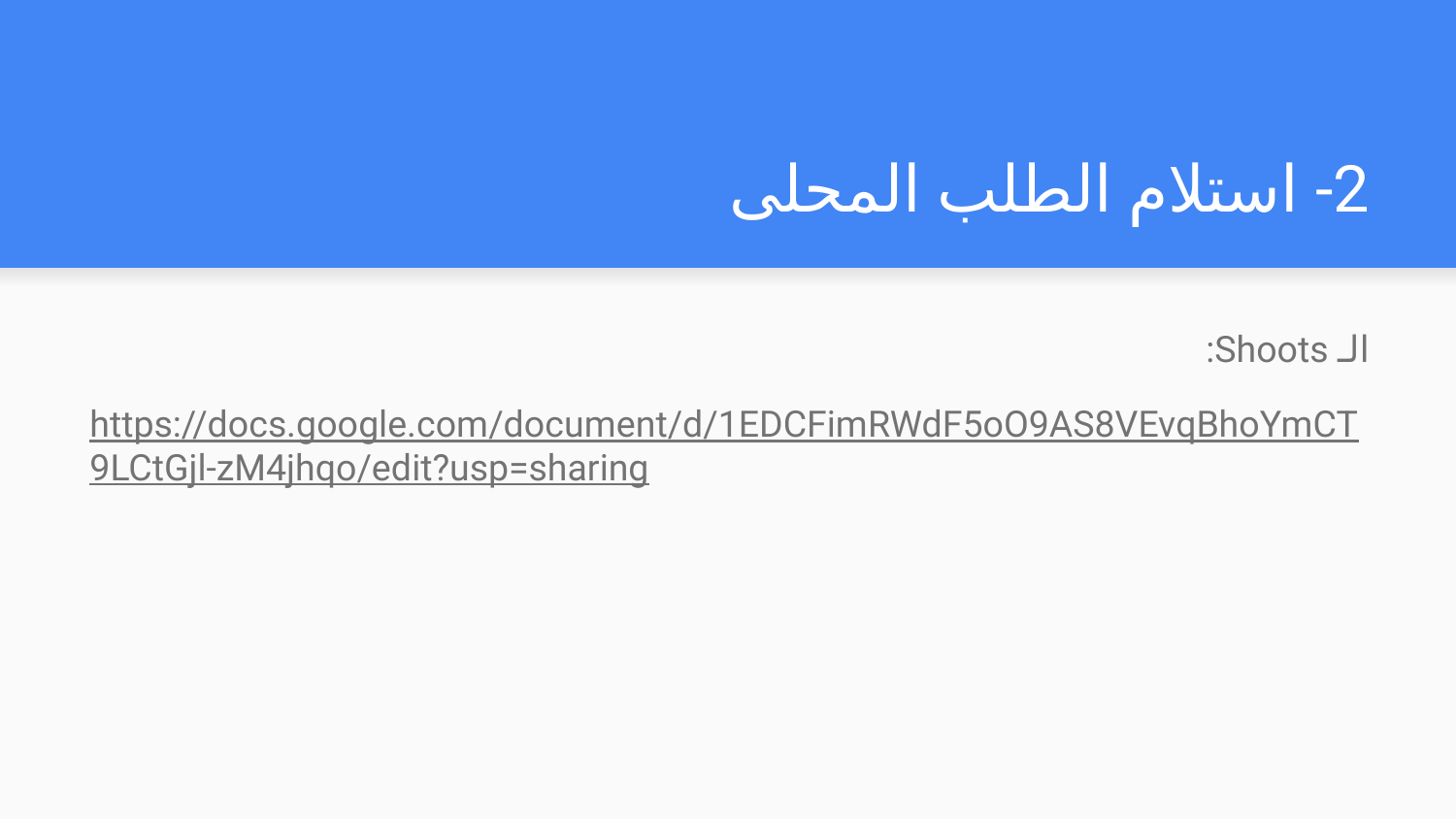

# 2- استلام الطلب المحلى
الـ Shoots:
https://docs.google.com/document/d/1EDCFimRWdF5oO9AS8VEvqBhoYmCT9LCtGjl-zM4jhqo/edit?usp=sharing